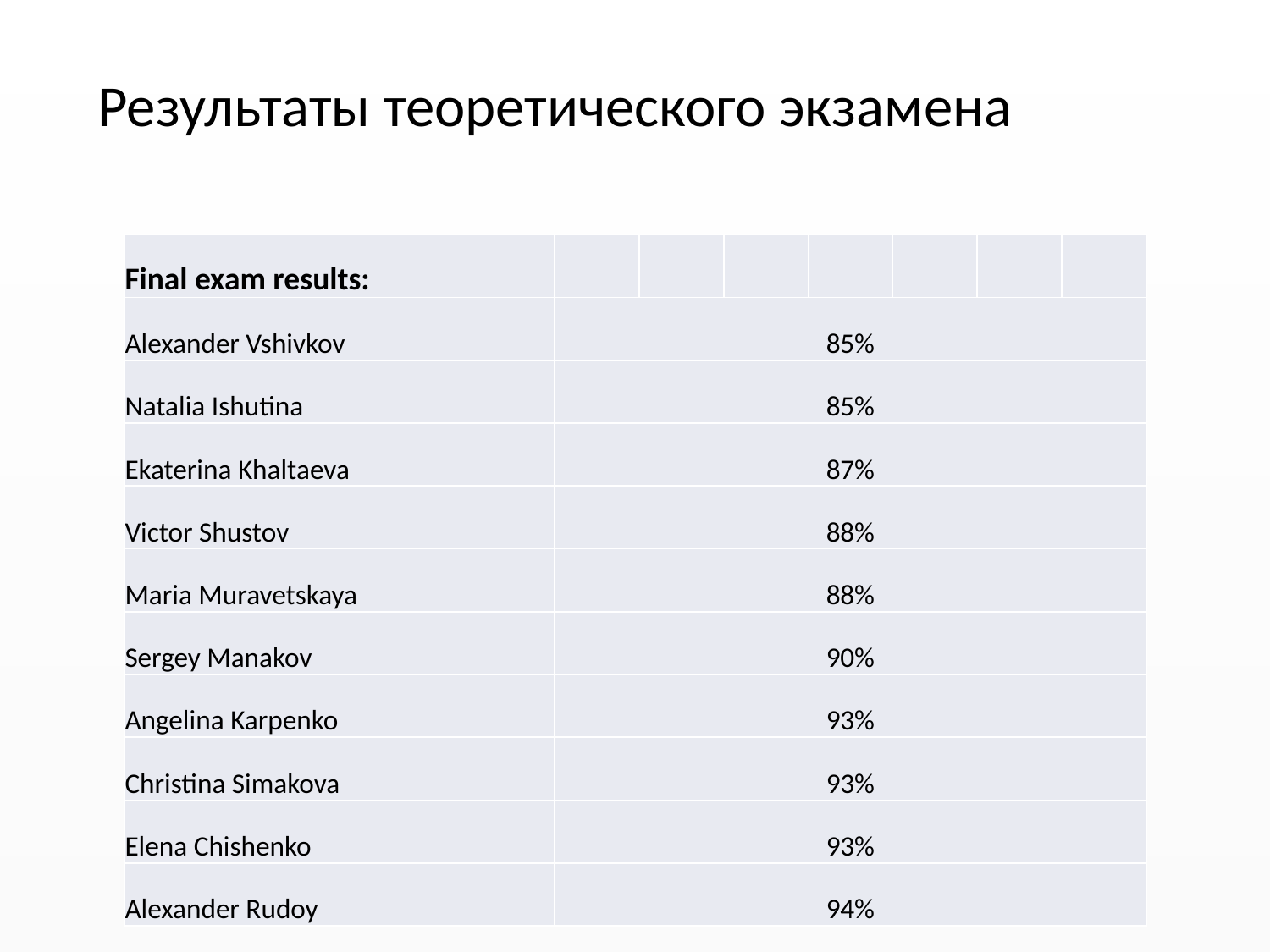

# Результаты теоретического экзамена
| Final exam results: |  |  |  |  |  |  |  |
| --- | --- | --- | --- | --- | --- | --- | --- |
| Alexander Vshivkov | 85% |  |  |  |  |  |  |
| Natalia Ishutina | 85% |  |  |  |  |  |  |
| Ekaterina Khaltaeva | 87% |  |  |  |  |  |  |
| Victor Shustov | 88% |  |  |  |  |  |  |
| Maria Muravetskaya | 88% |  |  |  |  |  |  |
| Sergey Manakov | 90% |  |  |  |  |  |  |
| Angelina Karpenko | 93% |  |  |  |  |  |  |
| Christina Simakova | 93% |  |  |  |  |  |  |
| Elena Chishenko | 93% |  |  |  |  |  |  |
| Alexander Rudoy | 94% |  |  |  |  |  |  |